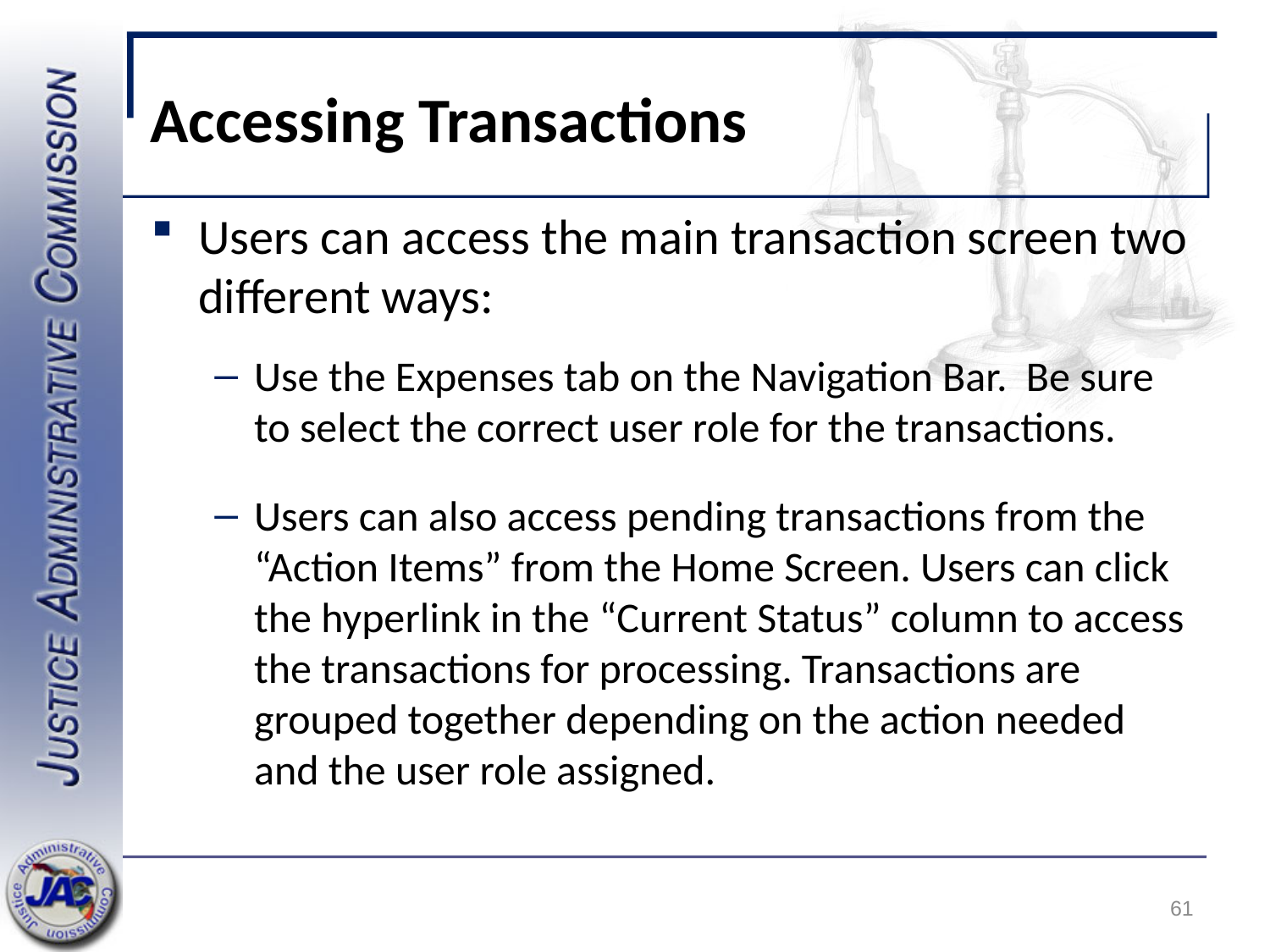

# Accessing Transactions
Users can access the main transaction screen two different ways:

Use the Expenses tab on the Navigation Bar.  Be sure to select the correct user role for the transactions.

Users can also access pending transactions from the “Action Items” from the Home Screen. Users can click the hyperlink in the “Current Status” column to access the transactions for processing. Transactions are grouped together depending on the action needed and the user role assigned.
61